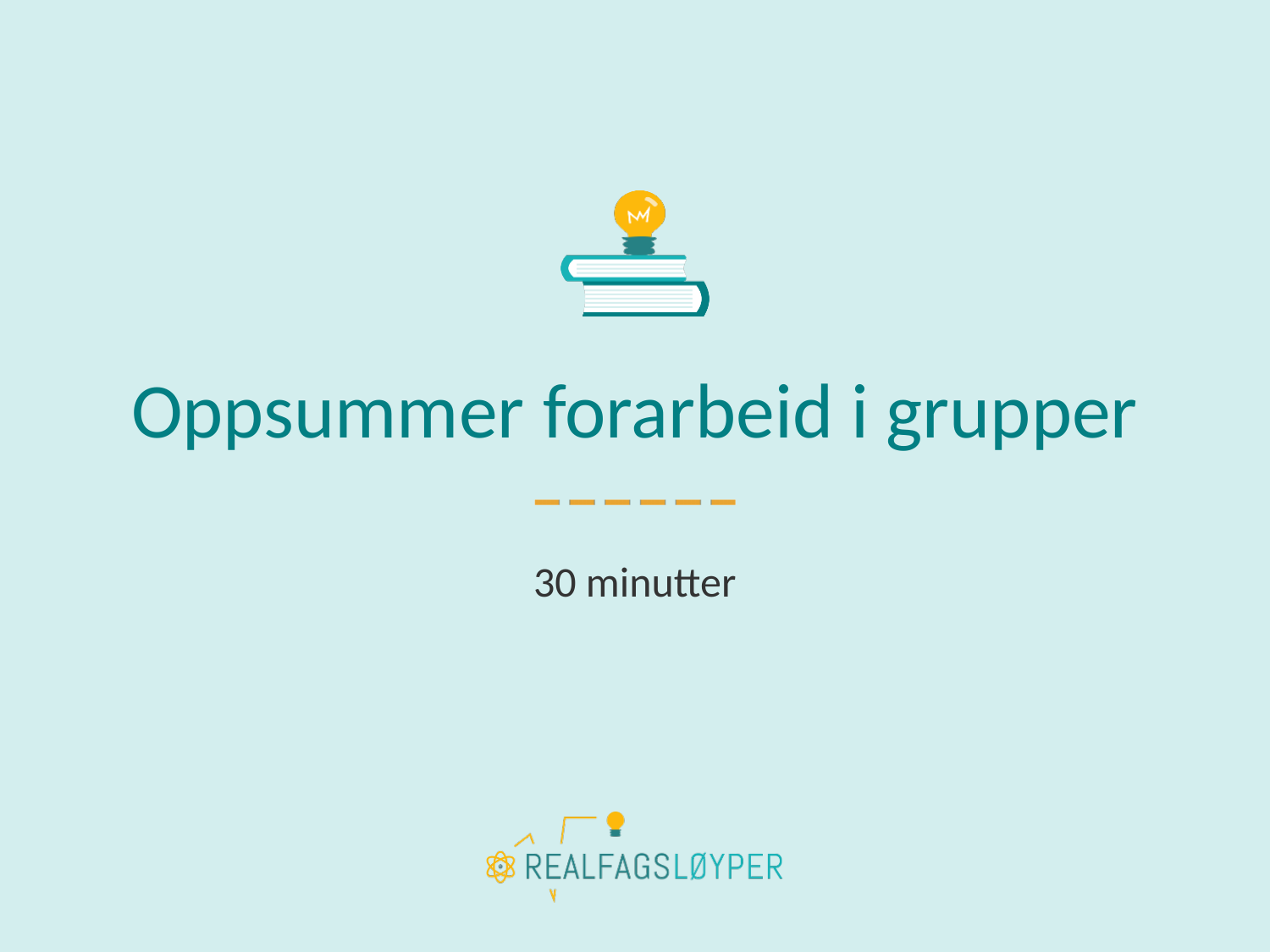

# Oppsummer forarbeid i grupper
30 minutter